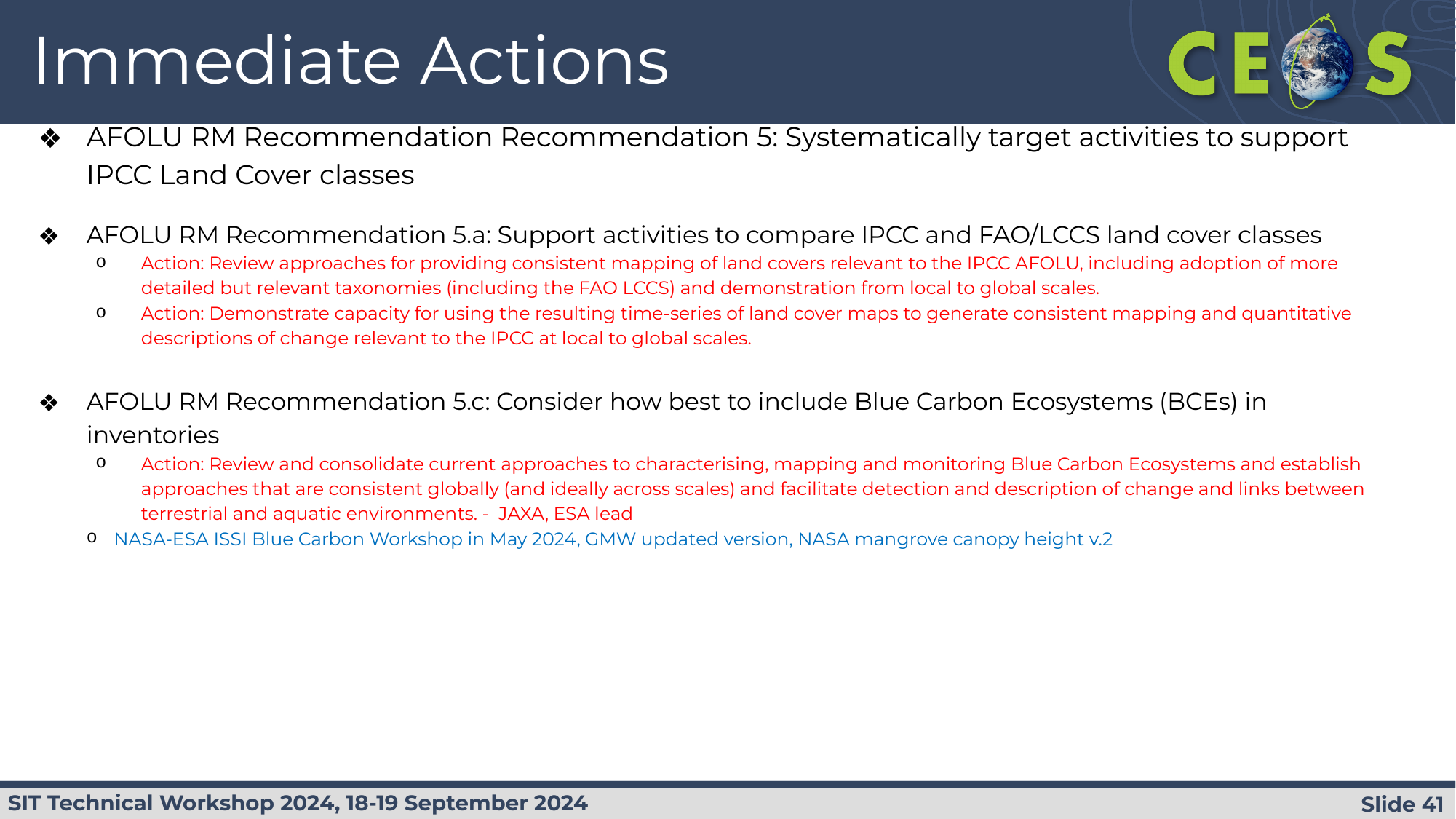

# Immediate Actions

AFOLU RM Recommendation Recommendation 5: Systematically target activities to support IPCC Land Cover classes

AFOLU RM Recommendation 5.a: Support activities to compare IPCC and FAO/LCCS land cover classes
Action: Review approaches for providing consistent mapping of land covers relevant to the IPCC AFOLU, including adoption of more detailed but relevant taxonomies (including the FAO LCCS) and demonstration from local to global scales.
Action: Demonstrate capacity for using the resulting time-series of land cover maps to generate consistent mapping and quantitative descriptions of change relevant to the IPCC at local to global scales.

AFOLU RM Recommendation 5.c: Consider how best to include Blue Carbon Ecosystems (BCEs) in inventories
Action: Review and consolidate current approaches to characterising, mapping and monitoring Blue Carbon Ecosystems and establish approaches that are consistent globally (and ideally across scales) and facilitate detection and description of change and links between terrestrial and aquatic environments. -  JAXA, ESA lead
NASA-ESA ISSI Blue Carbon Workshop in May 2024, GMW updated version, NASA mangrove canopy height v.2